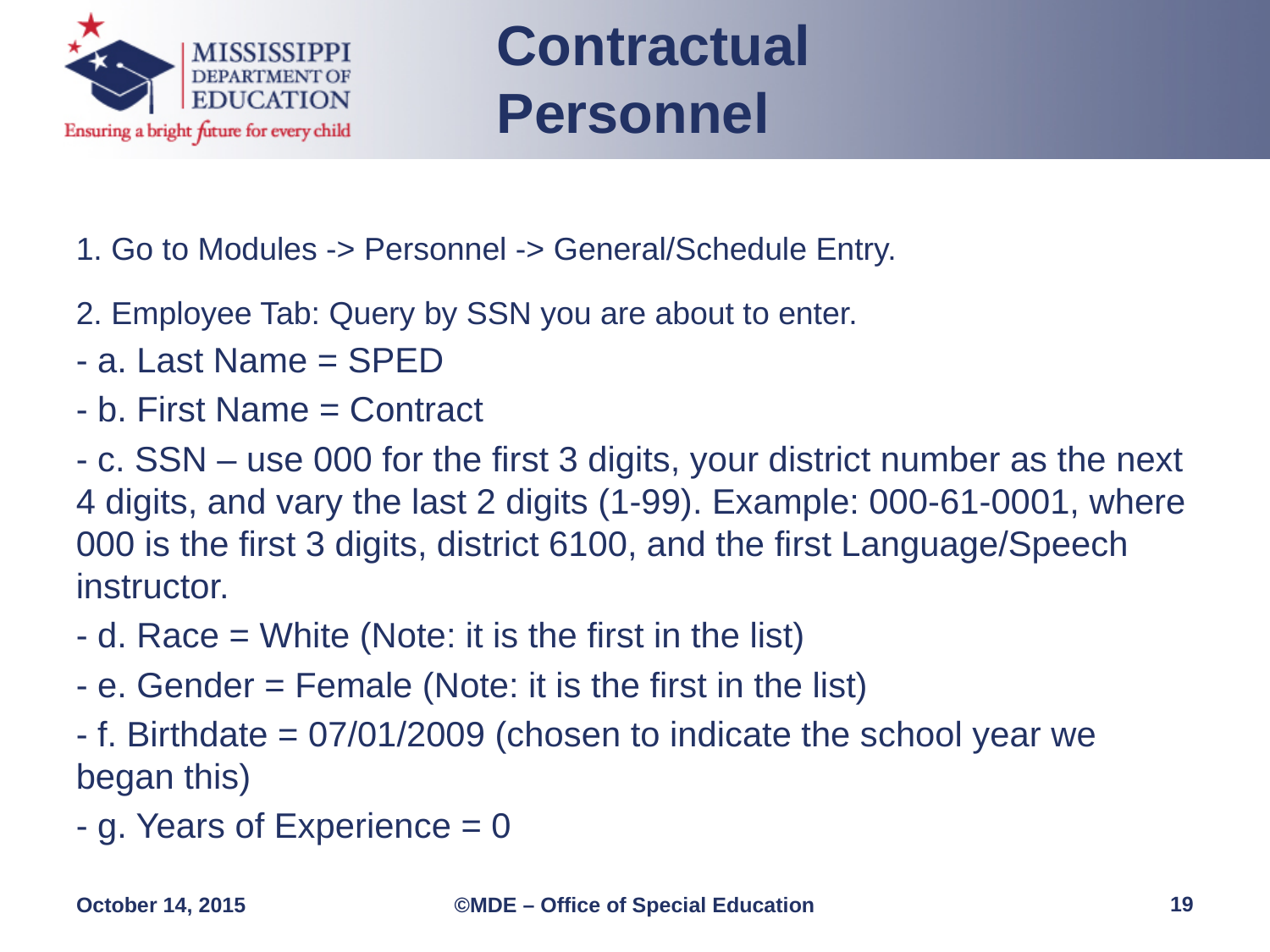

Contractual Personnel

1. Go to Modules -> Personnel -> General/Schedule Entry.

2. Employee Tab: Query by SSN you are about to enter.
- a. Last Name = SPED
- b. First Name = Contract
- c. SSN – use 000 for the first 3 digits, your district number as the next 4 digits, and vary the last 2 digits (1-99). Example: 000-61-0001, where 000 is the first 3 digits, district 6100, and the first Language/Speech instructor.
- d. Race = White (Note: it is the first in the list)
- e. Gender = Female (Note: it is the first in the list)
- f. Birthdate = 07/01/2009 (chosen to indicate the school year we began this)
- g. Years of Experience = 0

19
October 14, 2015
©MDE – Office of Special Education